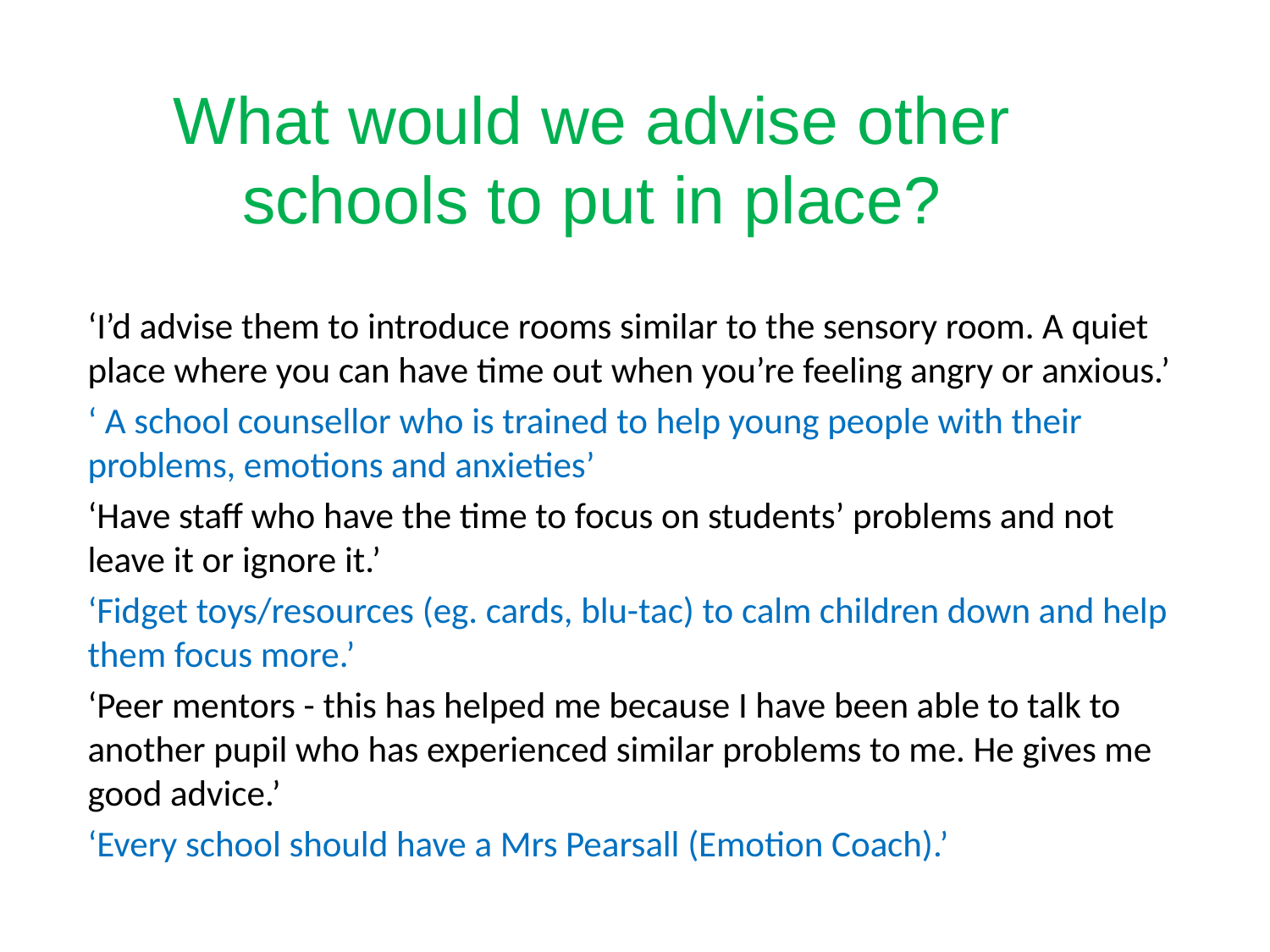

# What would we advise other schools to put in place?
‘I’d advise them to introduce rooms similar to the sensory room. A quiet place where you can have time out when you’re feeling angry or anxious.’
‘ A school counsellor who is trained to help young people with their problems, emotions and anxieties’
‘Have staff who have the time to focus on students’ problems and not leave it or ignore it.’
‘Fidget toys/resources (eg. cards, blu-tac) to calm children down and help them focus more.’
‘Peer mentors - this has helped me because I have been able to talk to another pupil who has experienced similar problems to me. He gives me good advice.’
‘Every school should have a Mrs Pearsall (Emotion Coach).’